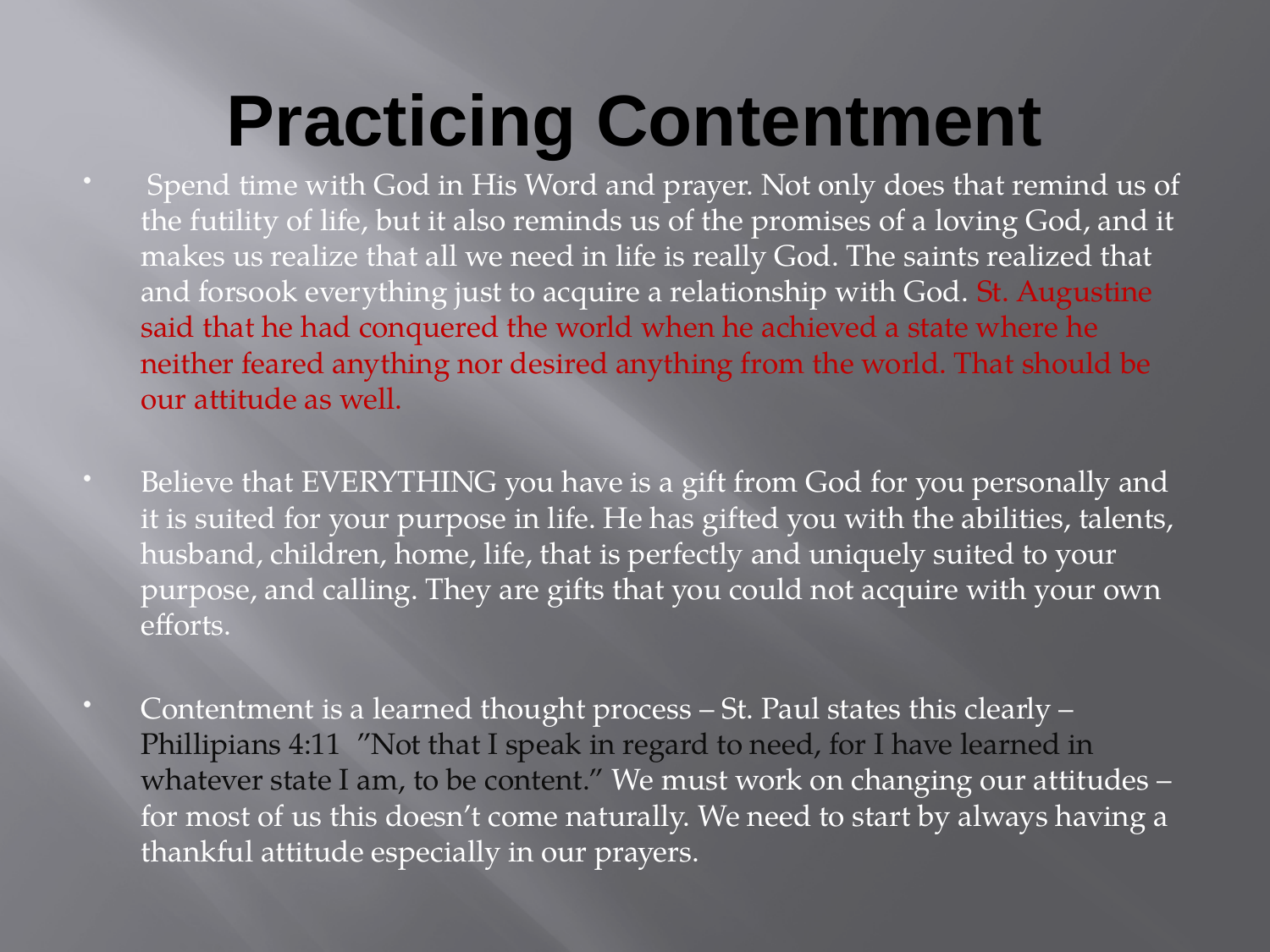

# Practicing Contentment
 Spend time with God in His Word and prayer. Not only does that remind us of the futility of life, but it also reminds us of the promises of a loving God, and it makes us realize that all we need in life is really God. The saints realized that and forsook everything just to acquire a relationship with God. St. Augustine said that he had conquered the world when he achieved a state where he neither feared anything nor desired anything from the world. That should be our attitude as well.

Believe that EVERYTHING you have is a gift from God for you personally and it is suited for your purpose in life. He has gifted you with the abilities, talents, husband, children, home, life, that is perfectly and uniquely suited to your purpose, and calling. They are gifts that you could not acquire with your own efforts.

Contentment is a learned thought process – St. Paul states this clearly – Phillipians 4:11  ”Not that I speak in regard to need, for I have learned in whatever state I am, to be content.” We must work on changing our attitudes – for most of us this doesn’t come naturally. We need to start by always having a thankful attitude especially in our prayers.